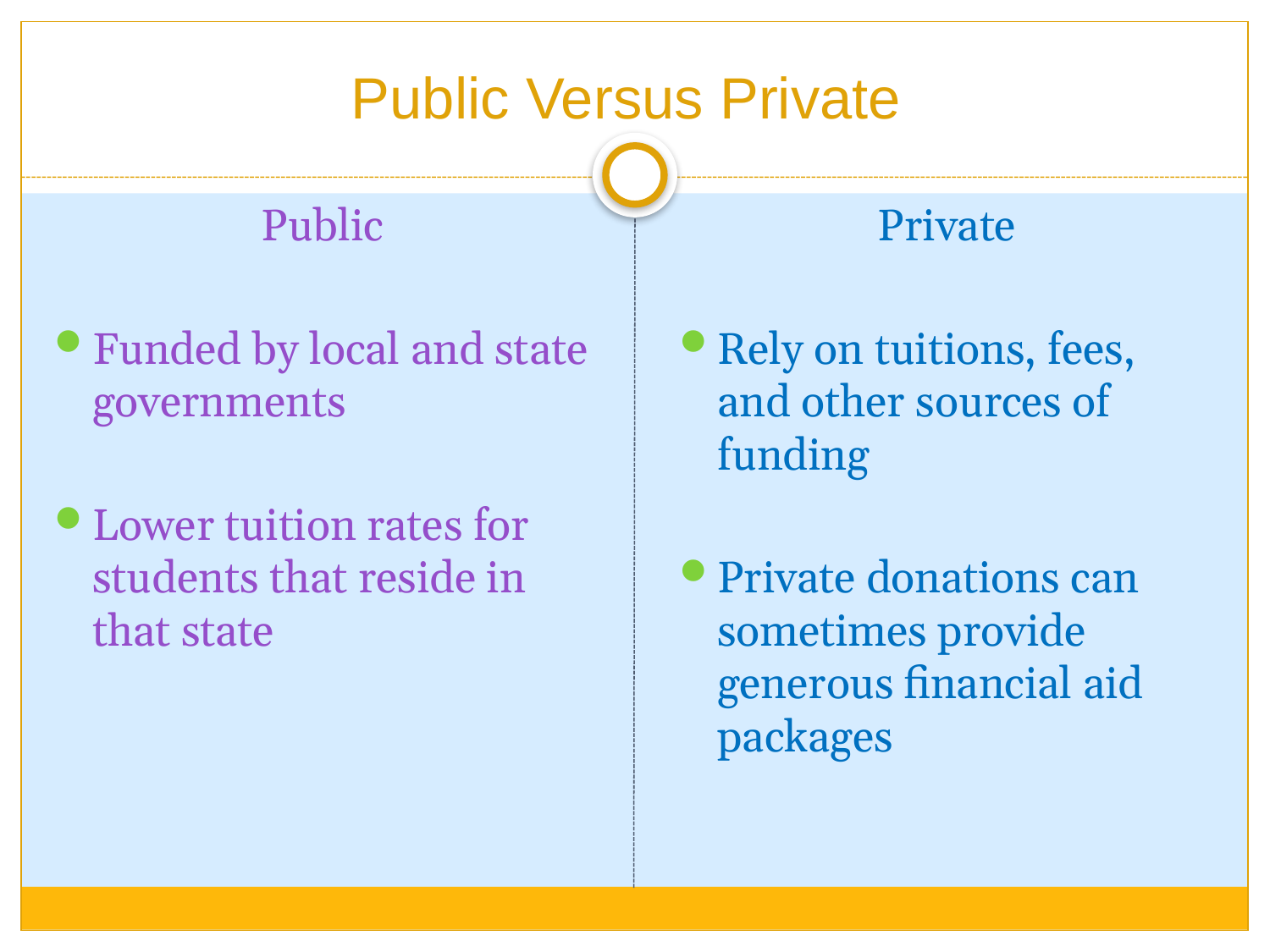

# Public Versus Private
Public

Funded by local and state governments

Lower tuition rates for students that reside in that state
Private

Rely on tuitions, fees, and other sources of funding

Private donations can sometimes provide generous financial aid packages